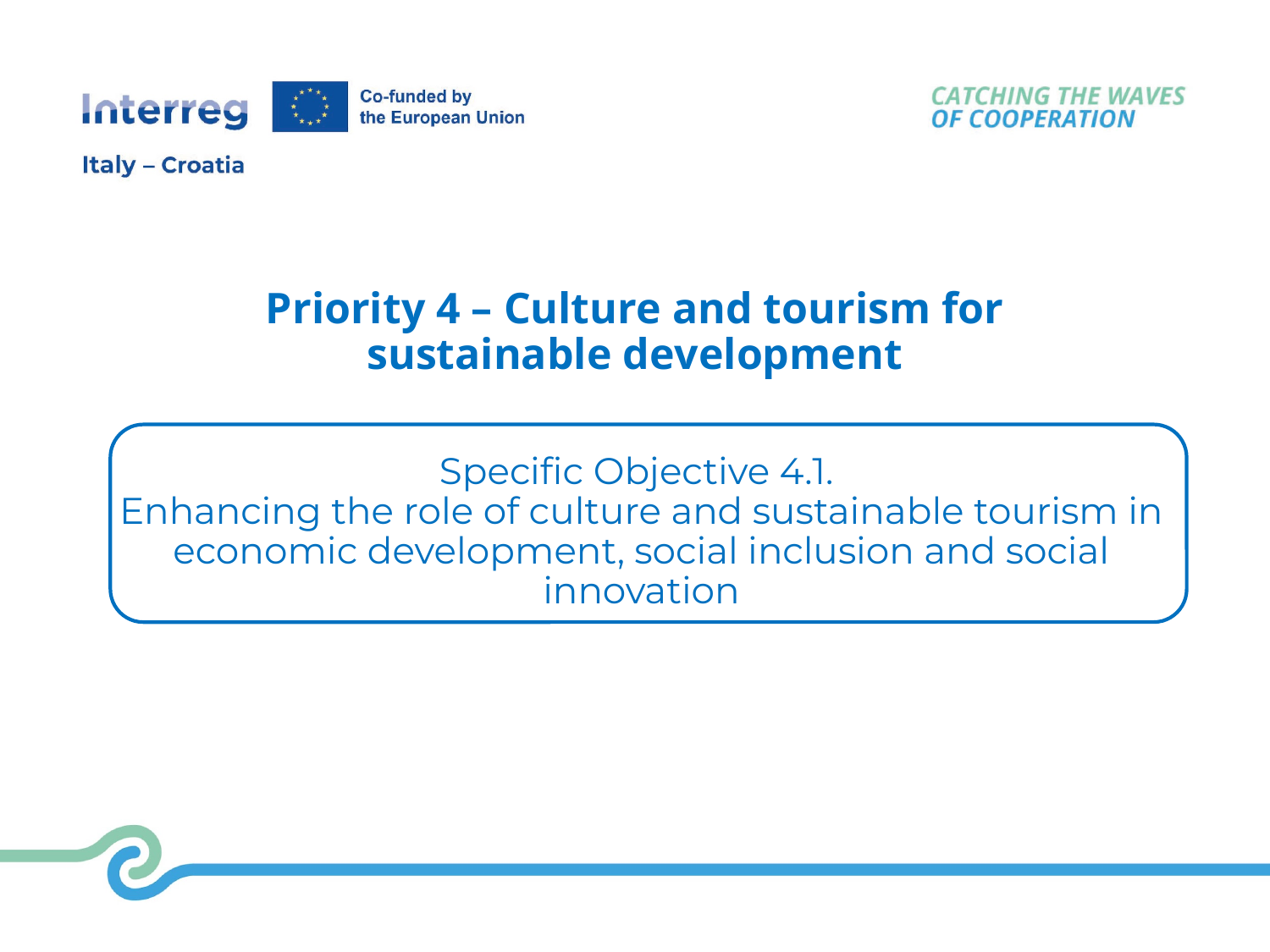

Priority 4 – Culture and tourism for sustainable development

Specific Objective 4.1.
Enhancing the role of culture and sustainable tourism in economic development, social inclusion and social innovation